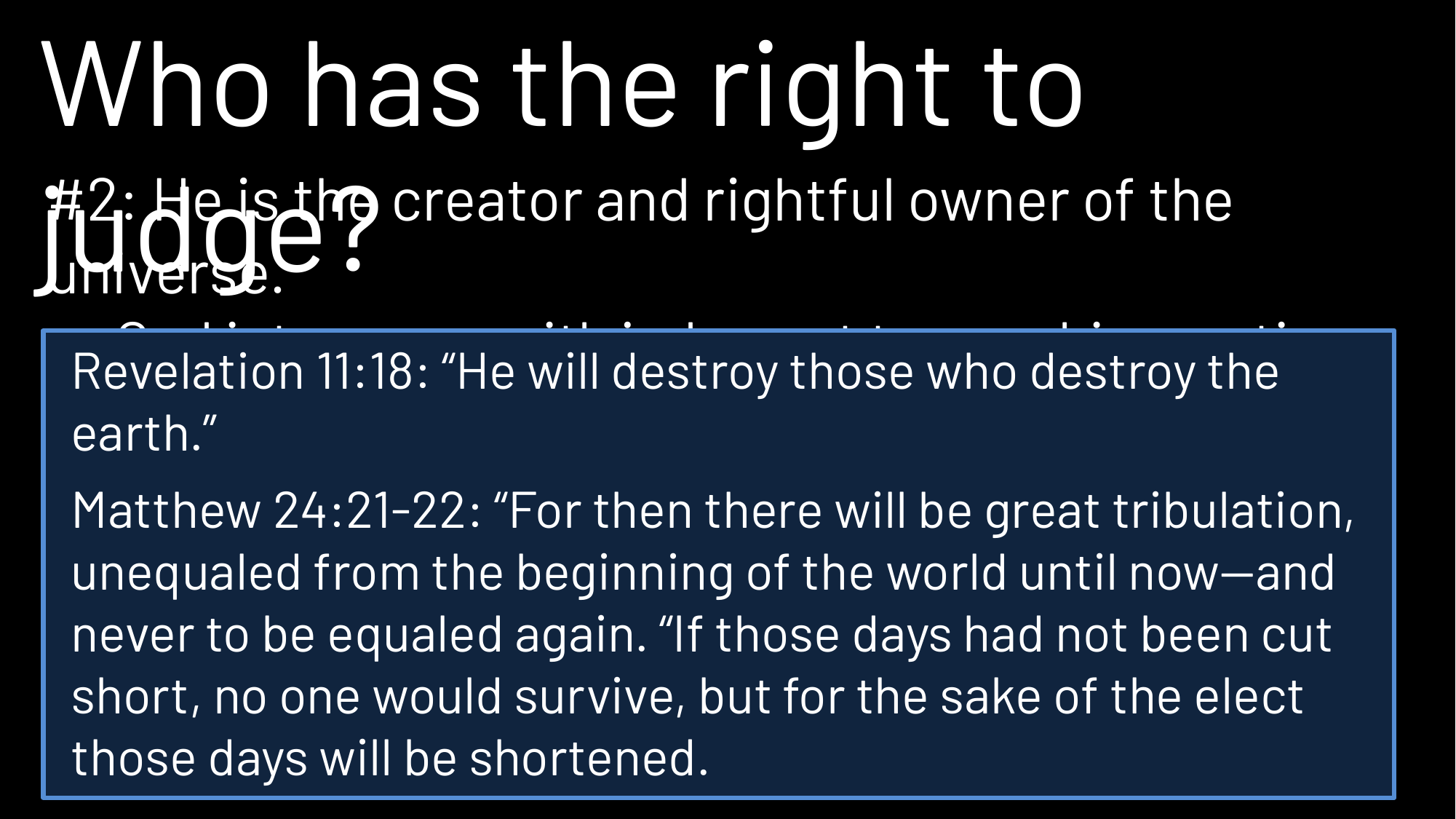

Who has the right to judge?
#2: He is the creator and rightful owner of the universe.
God intervenes with judgment to save his creation from total destruction.

Revelation 11:18: “He will destroy those who destroy the earth.”
Matthew 24:21-22: “For then there will be great tribulation, unequaled from the beginning of the world until now—and never to be equaled again. “If those days had not been cut short, no one would survive, but for the sake of the elect those days will be shortened.